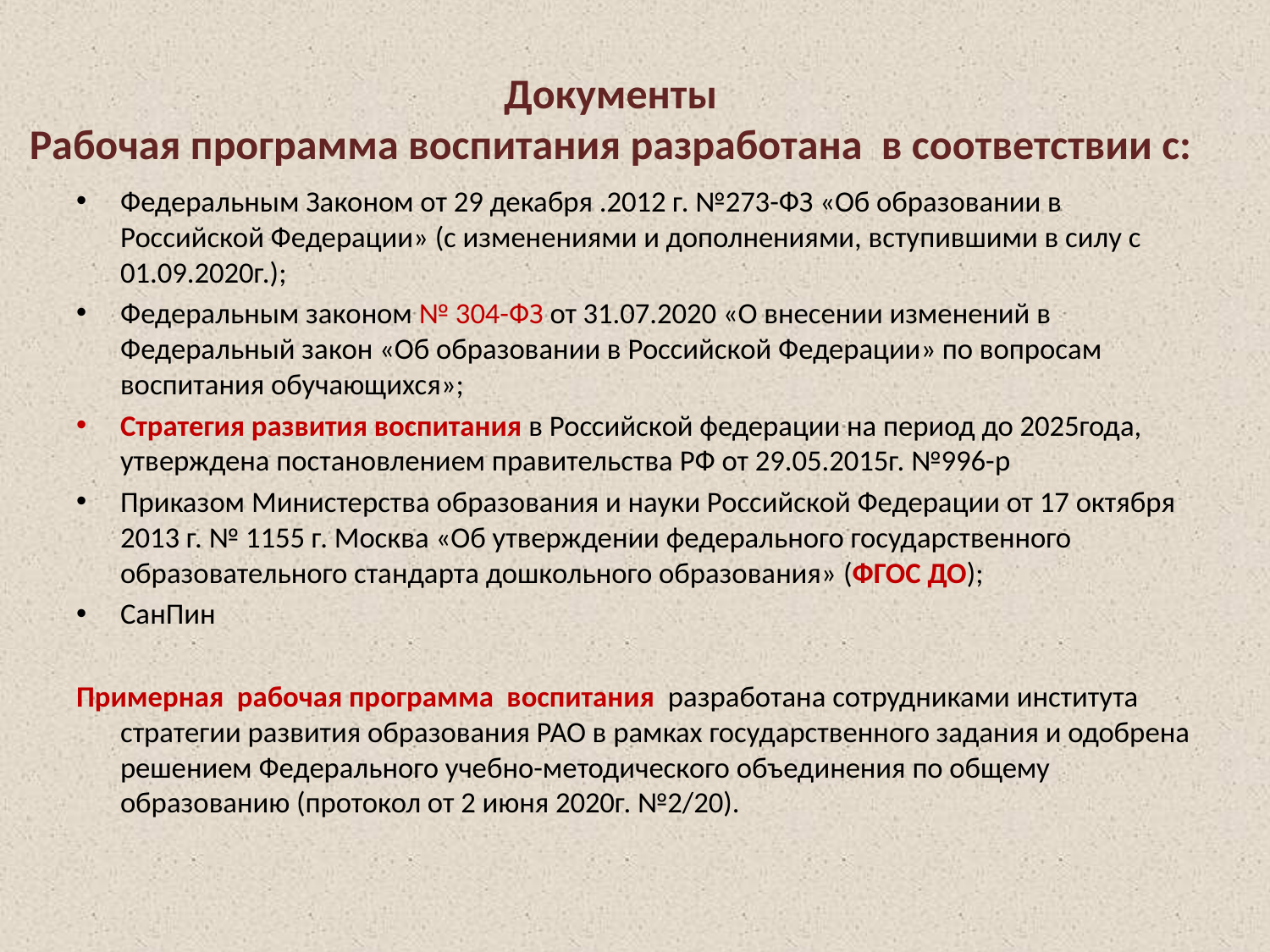

# Документы Рабочая программа воспитания разработана  в соответствии с:
Федеральным Законом от 29 декабря .2012 г. №273-ФЗ «Об образовании в Российской Федерации» (с изменениями и дополнениями, вступившими в силу с 01.09.2020г.);
Федеральным законом № 304-ФЗ от 31.07.2020 «О внесении изменений в Федеральный закон «Об образовании в Российской Федерации» по вопросам воспитания обучающихся»;
Стратегия развития воспитания в Российской федерации на период до 2025года, утверждена постановлением правительства РФ от 29.05.2015г. №996-р
Приказом Министерства образования и науки Российской Федерации от 17 октября 2013 г. № 1155 г. Москва «Об утверждении федерального государственного образовательного стандарта дошкольного образования» (ФГОС ДО);
СанПин

Примерная  рабочая программа  воспитания  разработана сотрудниками института стратегии развития образования РАО в рамках государственного задания и одобрена решением Федерального учебно-методического объединения по общему образованию (протокол от 2 июня 2020г. №2/20).